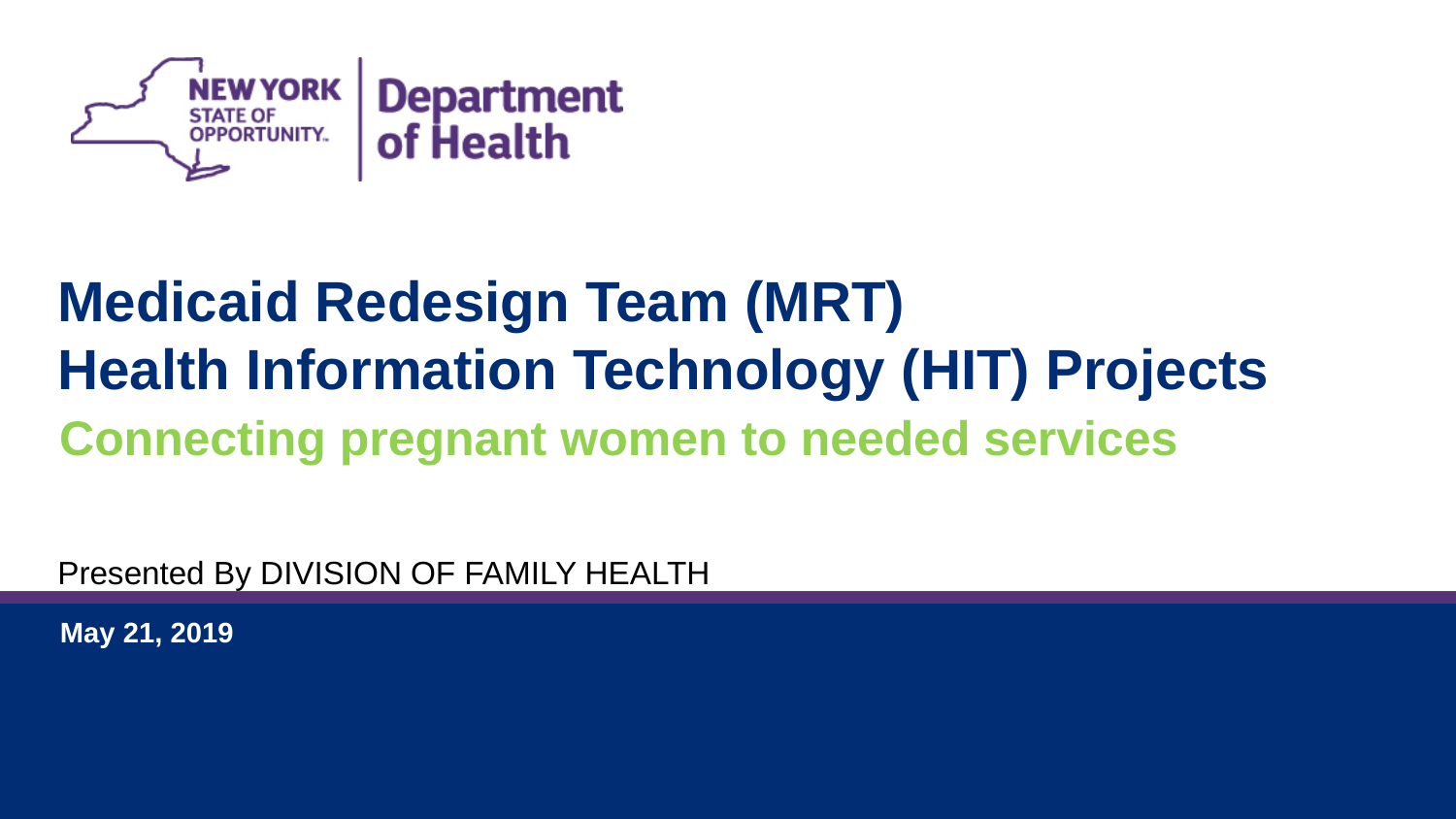

Medicaid Redesign Team (MRT)
Health Information Technology (HIT) Projects
Connecting pregnant women to needed services
Presented By DIVISION OF FAMILY HEALTH